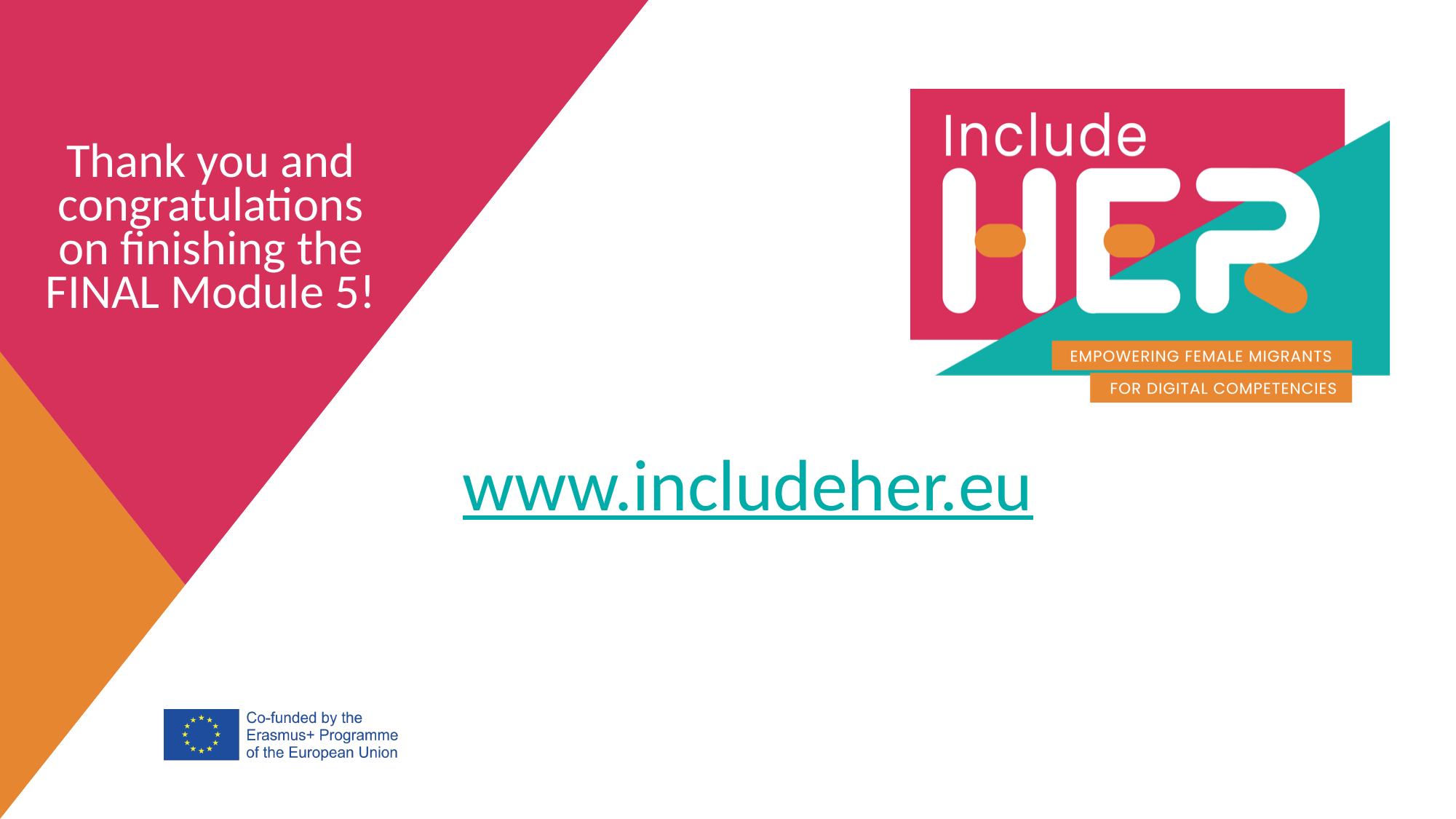

Thank you and congratulations on finishing the FINAL Module 5!

www.includeher.eu